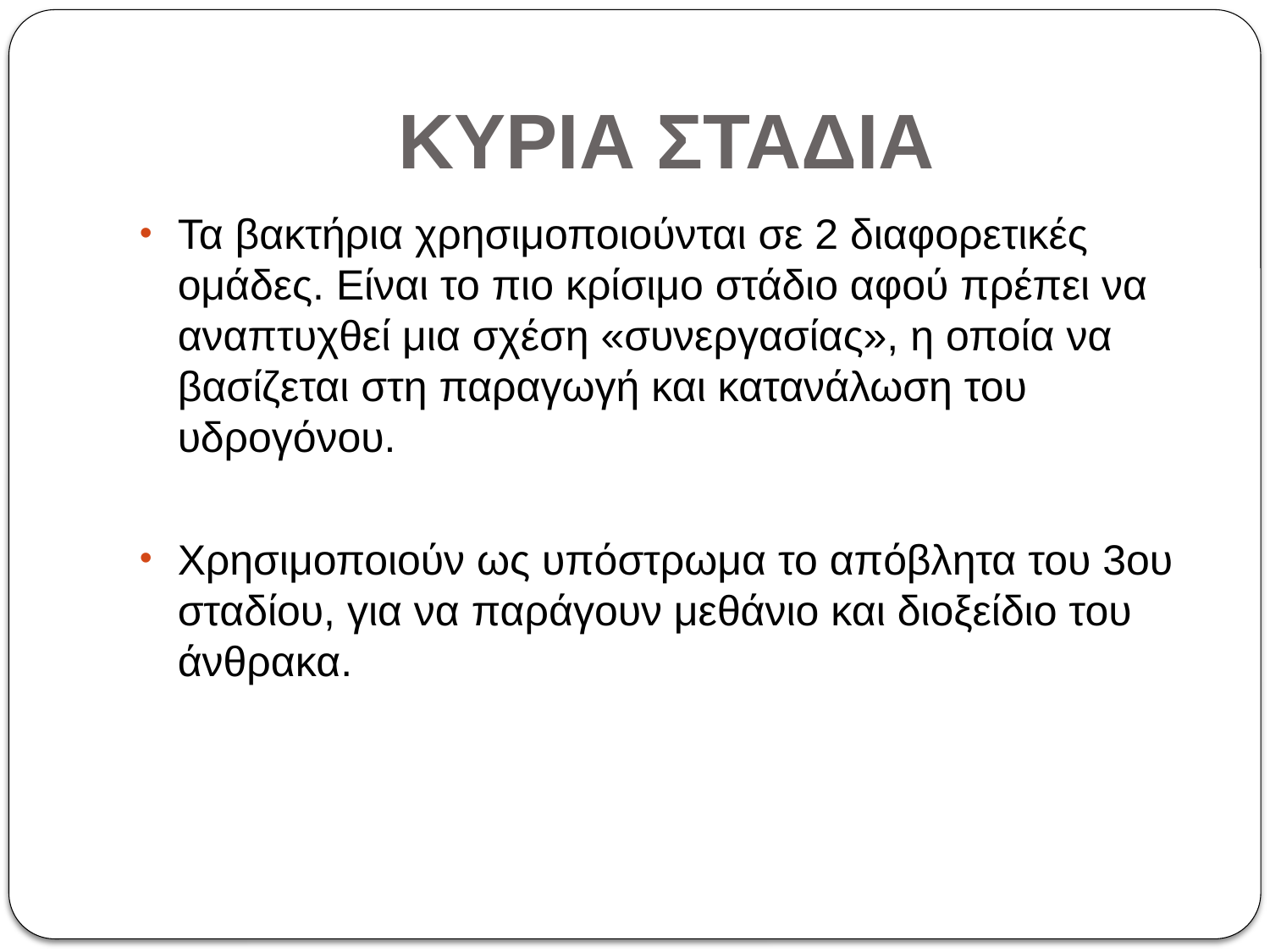

# ΚΥΡΙΑ ΣΤΑΔΙΑ
Τα βακτήρια χρησιμοποιούνται σε 2 διαφορετικές ομάδες. Είναι το πιο κρίσιμο στάδιο αφού πρέπει να αναπτυχθεί μια σχέση «συνεργασίας», η οποία να βασίζεται στη παραγωγή και κατανάλωση του υδρογόνου.

Χρησιμοποιούν ως υπόστρωμα το απόβλητα του 3ου σταδίου, για να παράγουν μεθάνιο και διοξείδιο του άνθρακα.